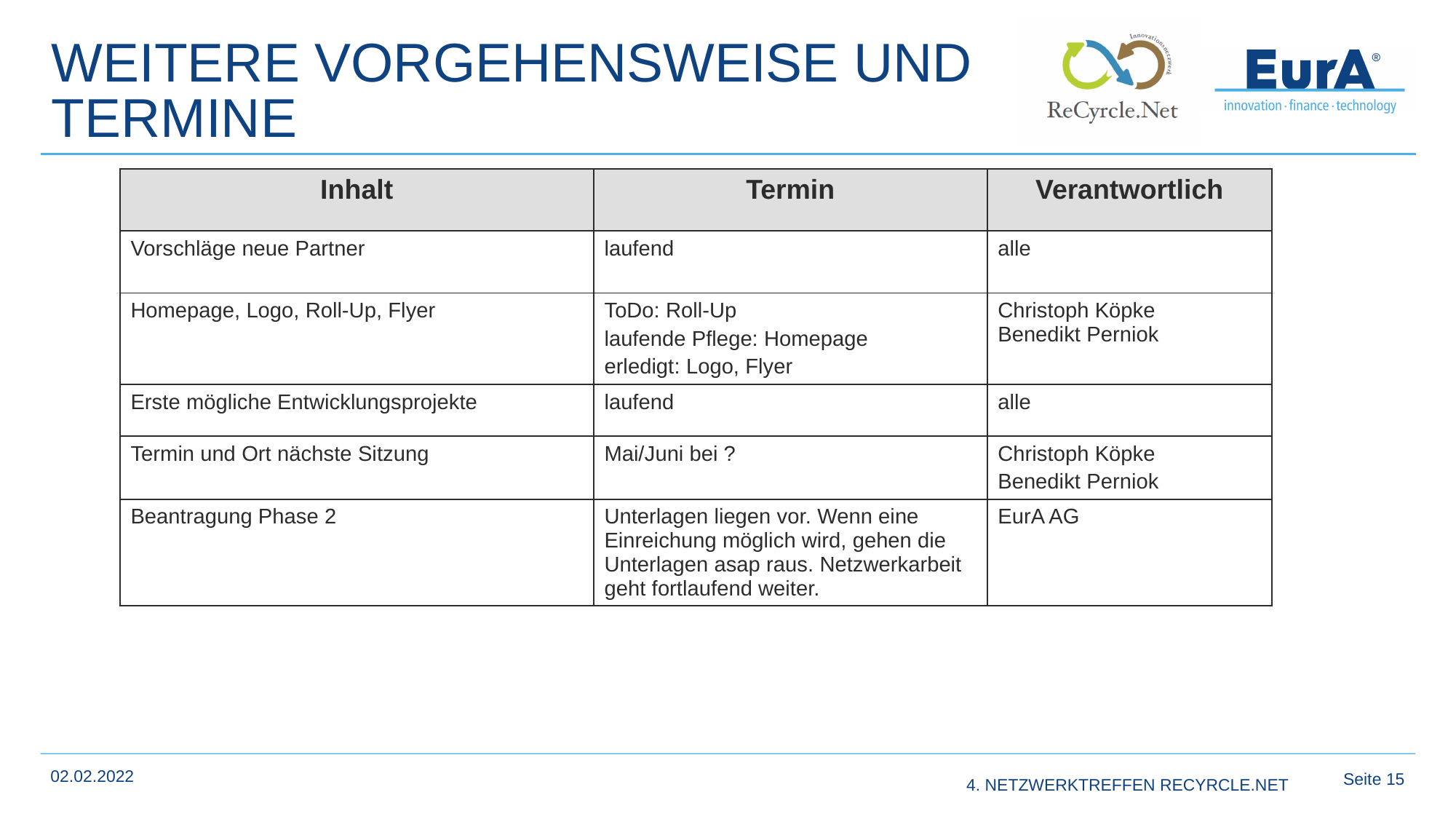

# Weitere Vorgehensweise und Termine
| Inhalt | Termin | Verantwortlich |
| --- | --- | --- |
| Vorschläge neue Partner | laufend | alle |
| Homepage, Logo, Roll-Up, Flyer | ToDo: Roll-Up laufende Pflege: Homepage erledigt: Logo, Flyer | Christoph Köpke Benedikt Perniok |
| Erste mögliche Entwicklungsprojekte | laufend | alle |
| Termin und Ort nächste Sitzung | Mai/Juni bei ? | Christoph Köpke Benedikt Perniok |
| Beantragung Phase 2 | Unterlagen liegen vor. Wenn eine Einreichung möglich wird, gehen die Unterlagen asap raus. Netzwerkarbeit geht fortlaufend weiter. | EurA AG |
Seite 15